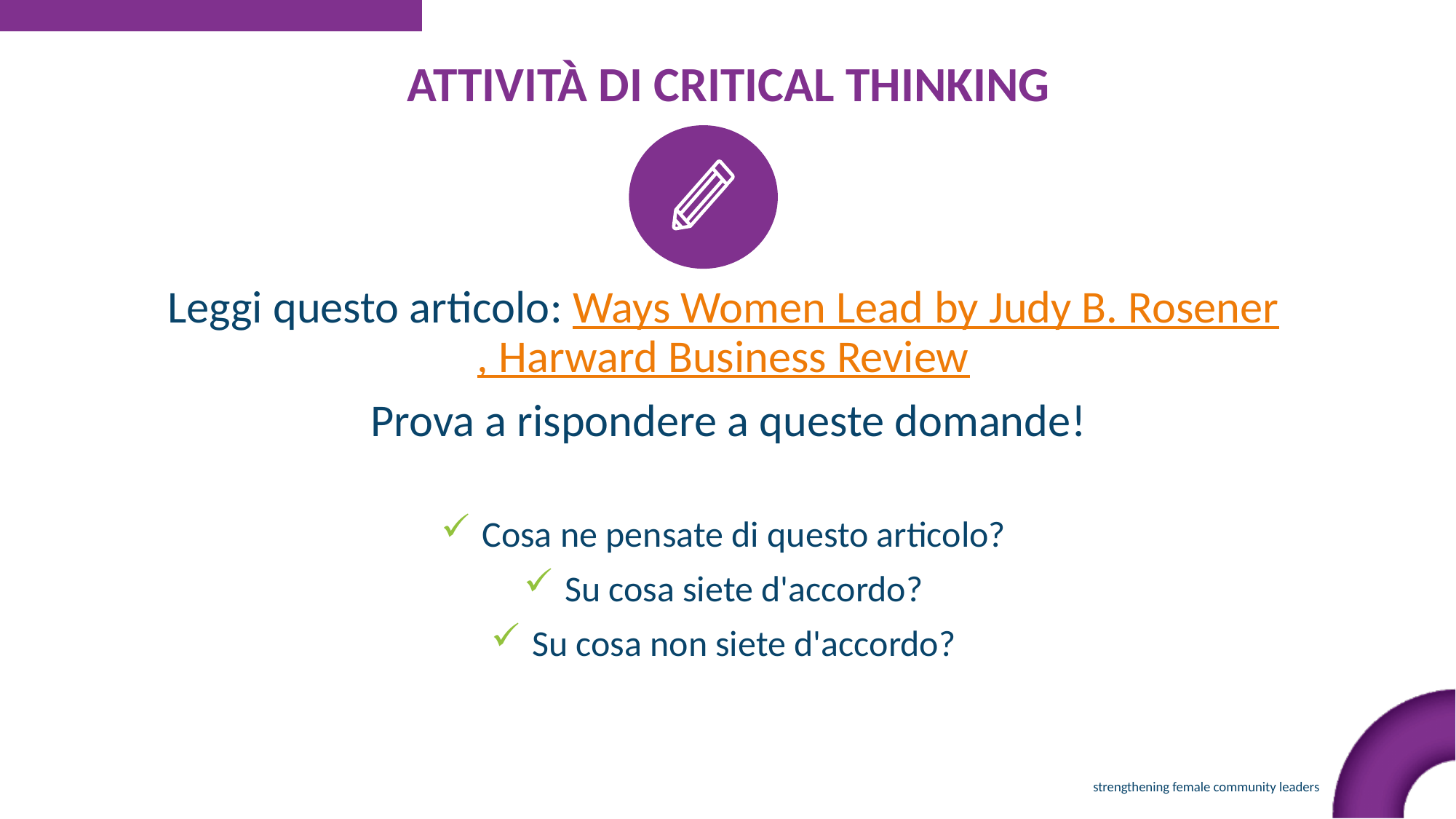

ATTIVITÀ DI CRITICAL THINKING

Leggi questo articolo: Ways Women Lead by Judy B. Rosener, Harward Business Review
 Prova a rispondere a queste domande!

Cosa ne pensate di questo articolo?
Su cosa siete d'accordo?
Su cosa non siete d'accordo?